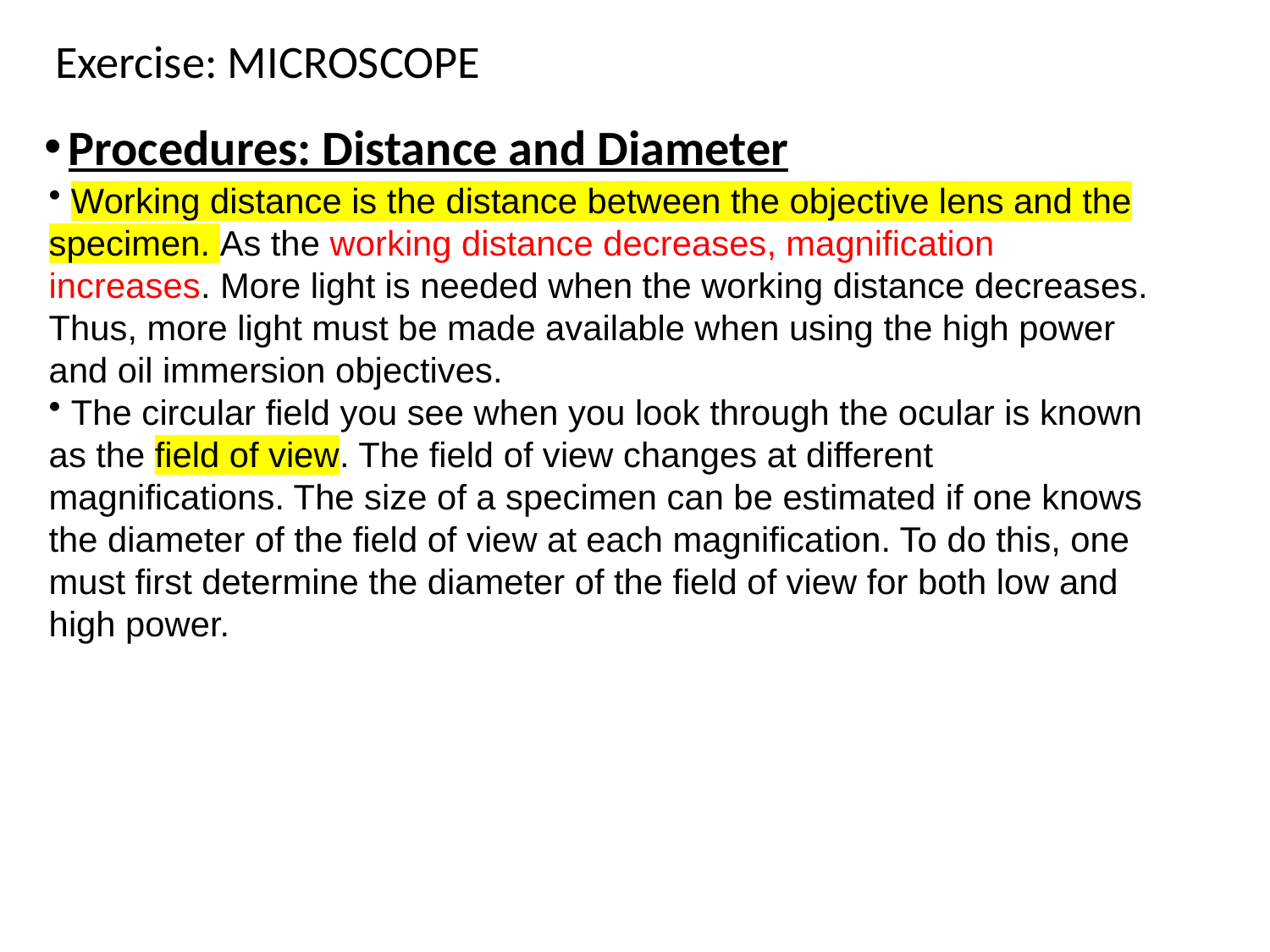

# Exercise: MICROSCOPE
Procedures: Distance and Diameter
 Working distance is the distance between the objective lens and the specimen. As the working distance decreases, magnification increases. More light is needed when the working distance decreases. Thus, more light must be made available when using the high power and oil immersion objectives.
 The circular field you see when you look through the ocular is known as the field of view. The field of view changes at different magnifications. The size of a specimen can be estimated if one knows the diameter of the field of view at each magnification. To do this, one must first determine the diameter of the field of view for both low and high power.